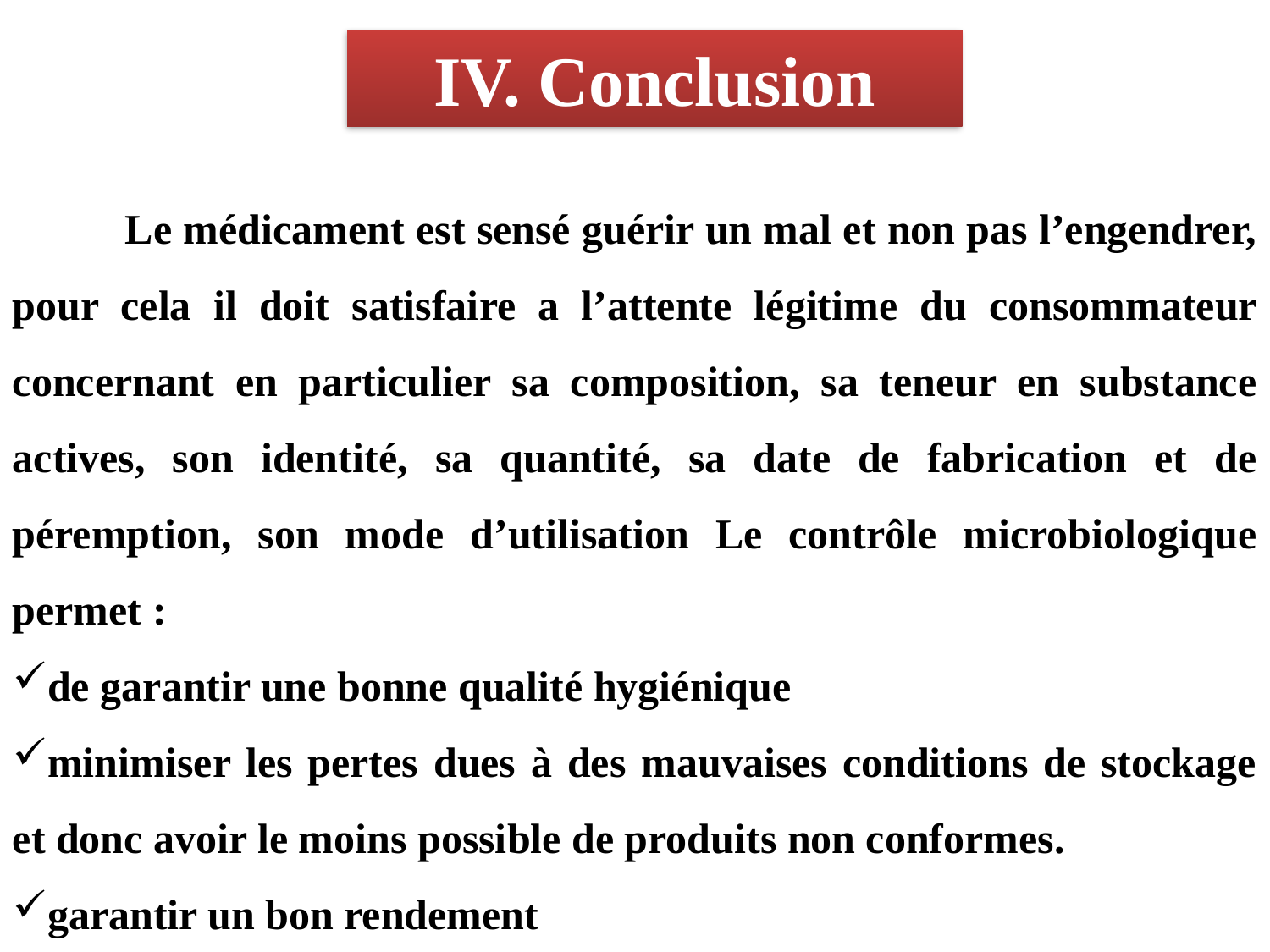

IV. Conclusion
          Le médicament est sensé guérir un mal et non pas l’engendrer, pour cela il doit satisfaire a l’attente légitime du consommateur concernant en particulier sa composition, sa teneur en substance actives, son identité, sa quantité, sa date de fabrication et de péremption, son mode d’utilisation Le contrôle microbiologique permet :
de garantir une bonne qualité hygiénique
minimiser les pertes dues à des mauvaises conditions de stockage et donc avoir le moins possible de produits non conformes.
garantir un bon rendement